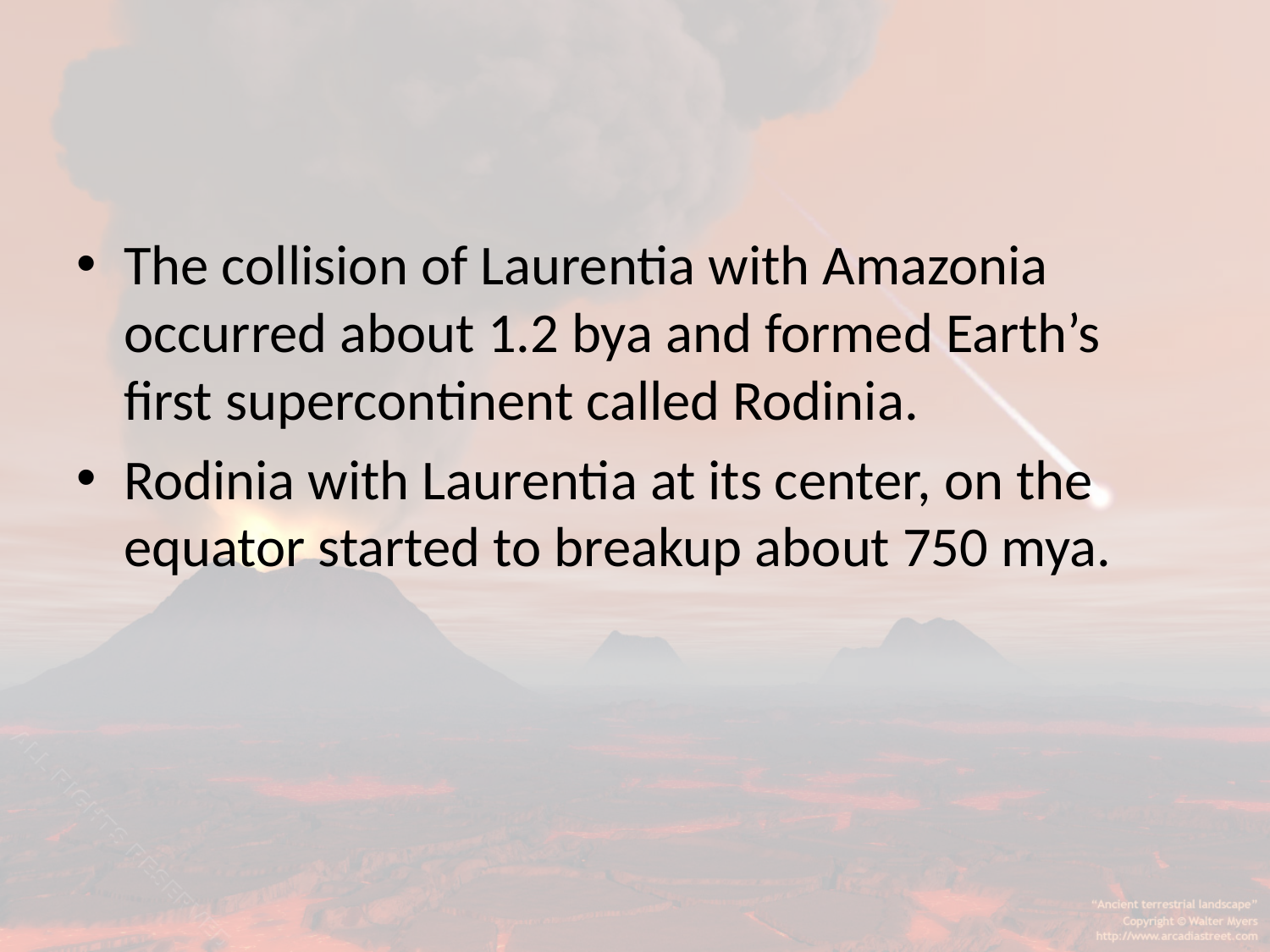

#
The collision of Laurentia with Amazonia occurred about 1.2 bya and formed Earth’s first supercontinent called Rodinia.
Rodinia with Laurentia at its center, on the equator started to breakup about 750 mya.